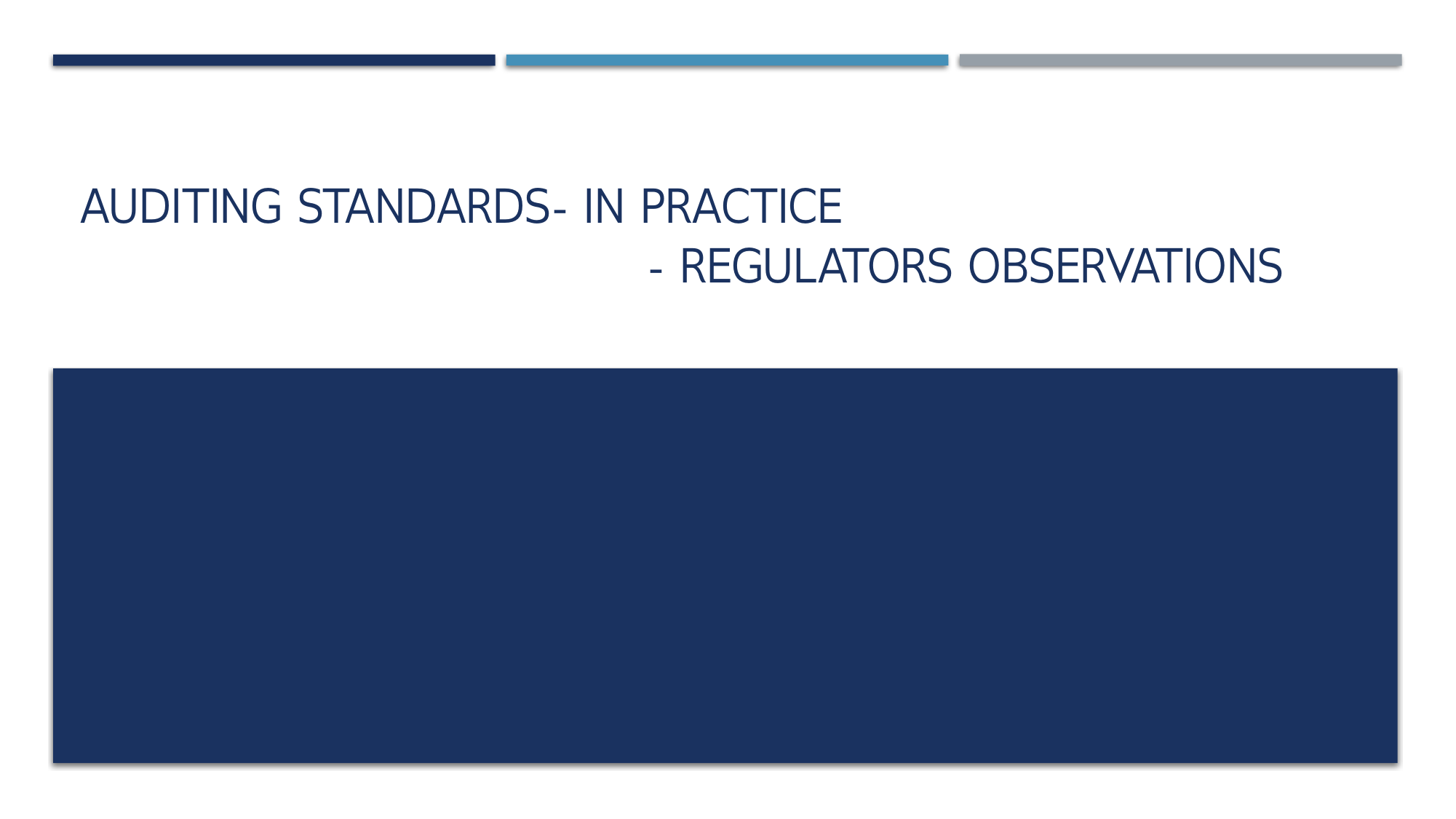

# AUDITING STANDARDS- IN PRACTICE - REGULATORS OBSERVATIONS